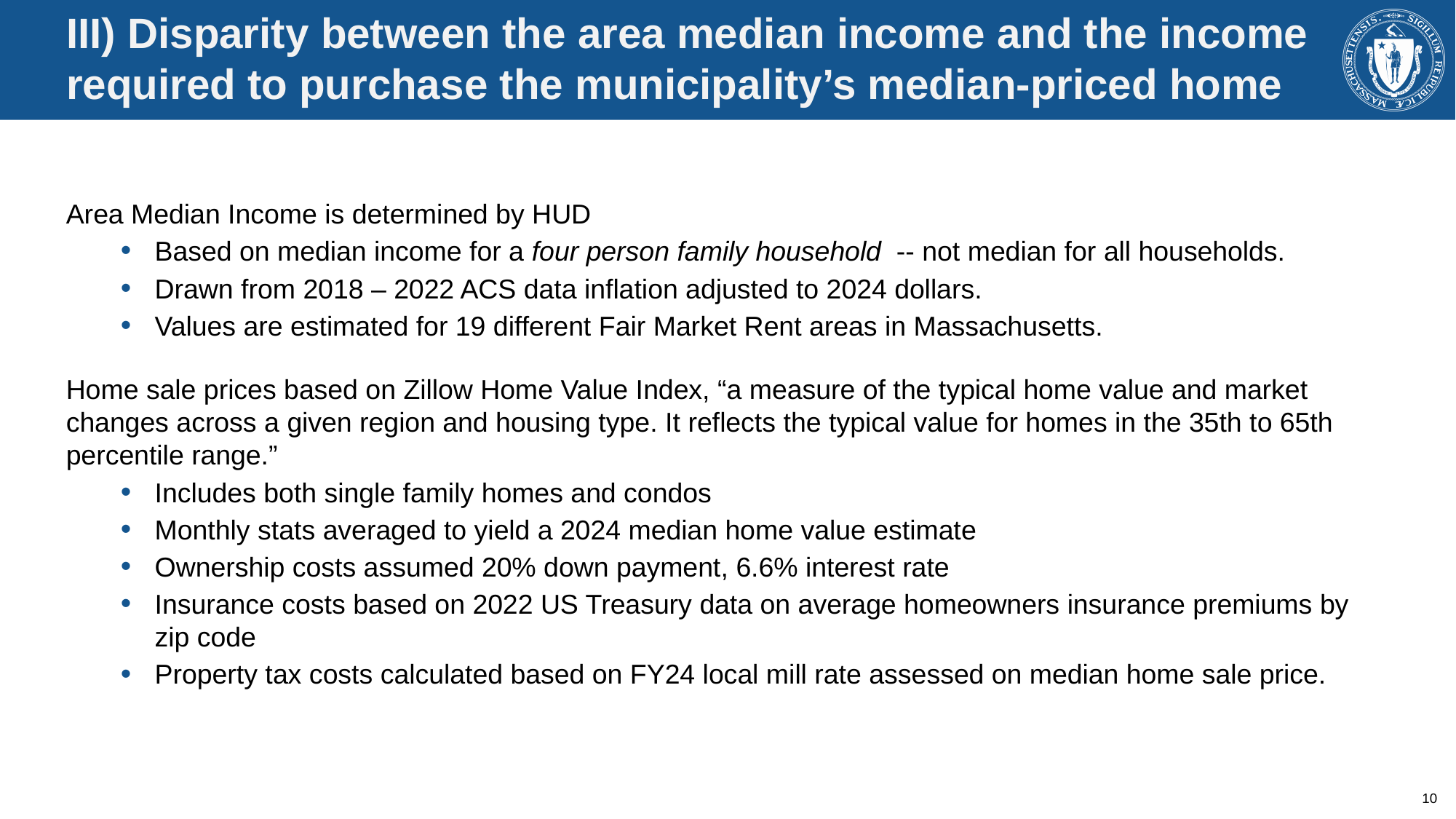

# III) Disparity between the area median income and the income required to purchase the municipality’s median-priced home
Area Median Income is determined by HUD
Based on median income for a four person family household  -- not median for all households.
Drawn from 2018 – 2022 ACS data inflation adjusted to 2024 dollars.
Values are estimated for 19 different Fair Market Rent areas in Massachusetts.

Home sale prices based on Zillow Home Value Index, “a measure of the typical home value and market changes across a given region and housing type. It reflects the typical value for homes in the 35th to 65th percentile range.”
Includes both single family homes and condos
Monthly stats averaged to yield a 2024 median home value estimate
Ownership costs assumed 20% down payment, 6.6% interest rate
Insurance costs based on 2022 US Treasury data on average homeowners insurance premiums by zip code
Property tax costs calculated based on FY24 local mill rate assessed on median home sale price.